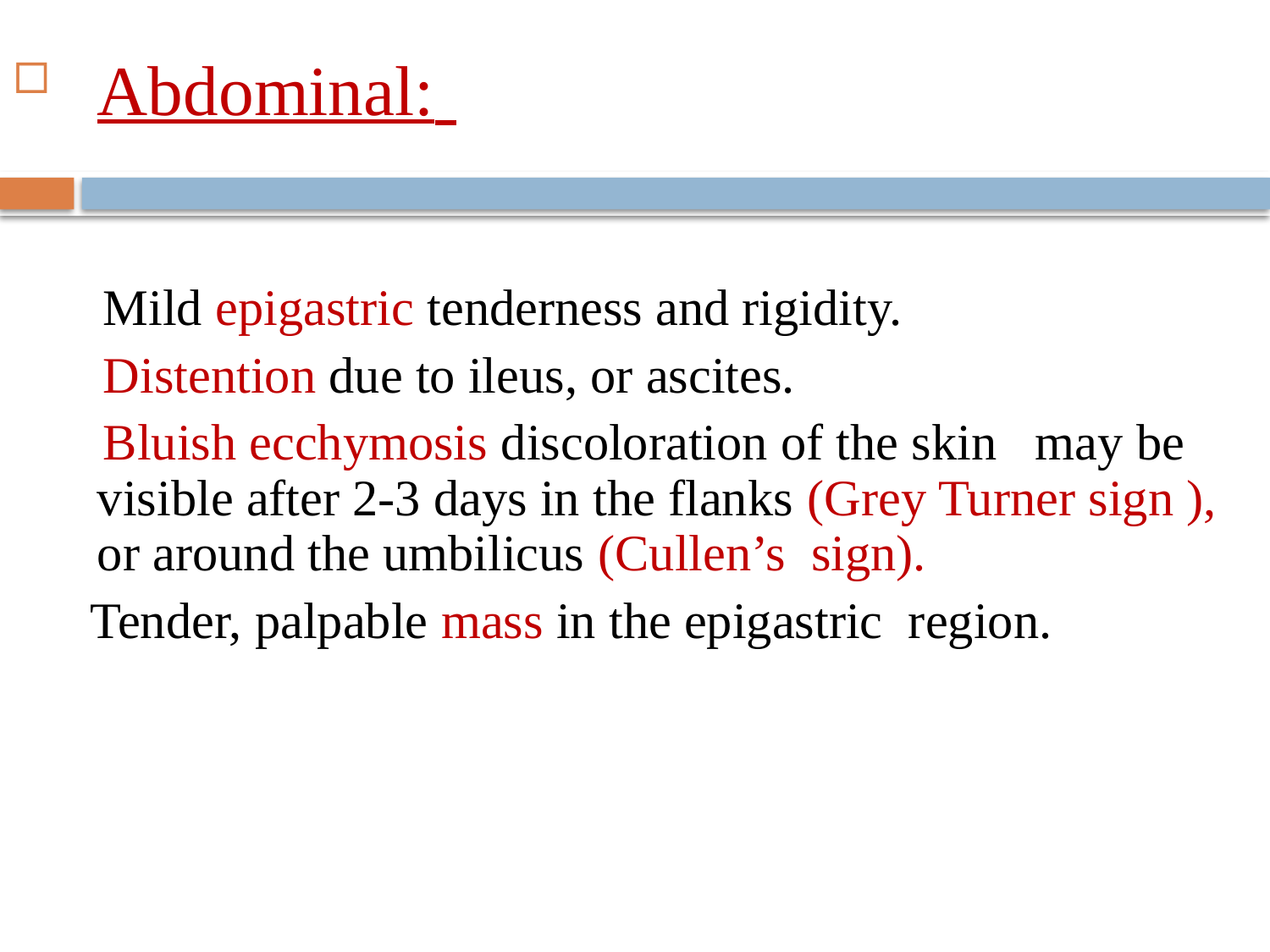

Abdominal:

       Mild epigastric tenderness and rigidity.
       Distention due to ileus, or ascites.
       Bluish ecchymosis discoloration of the skin   may be visible after 2-3 days in the flanks (Grey Turner sign ), or around the umbilicus (Cullen’s  sign).
      Tender, palpable mass in the epigastric  region.